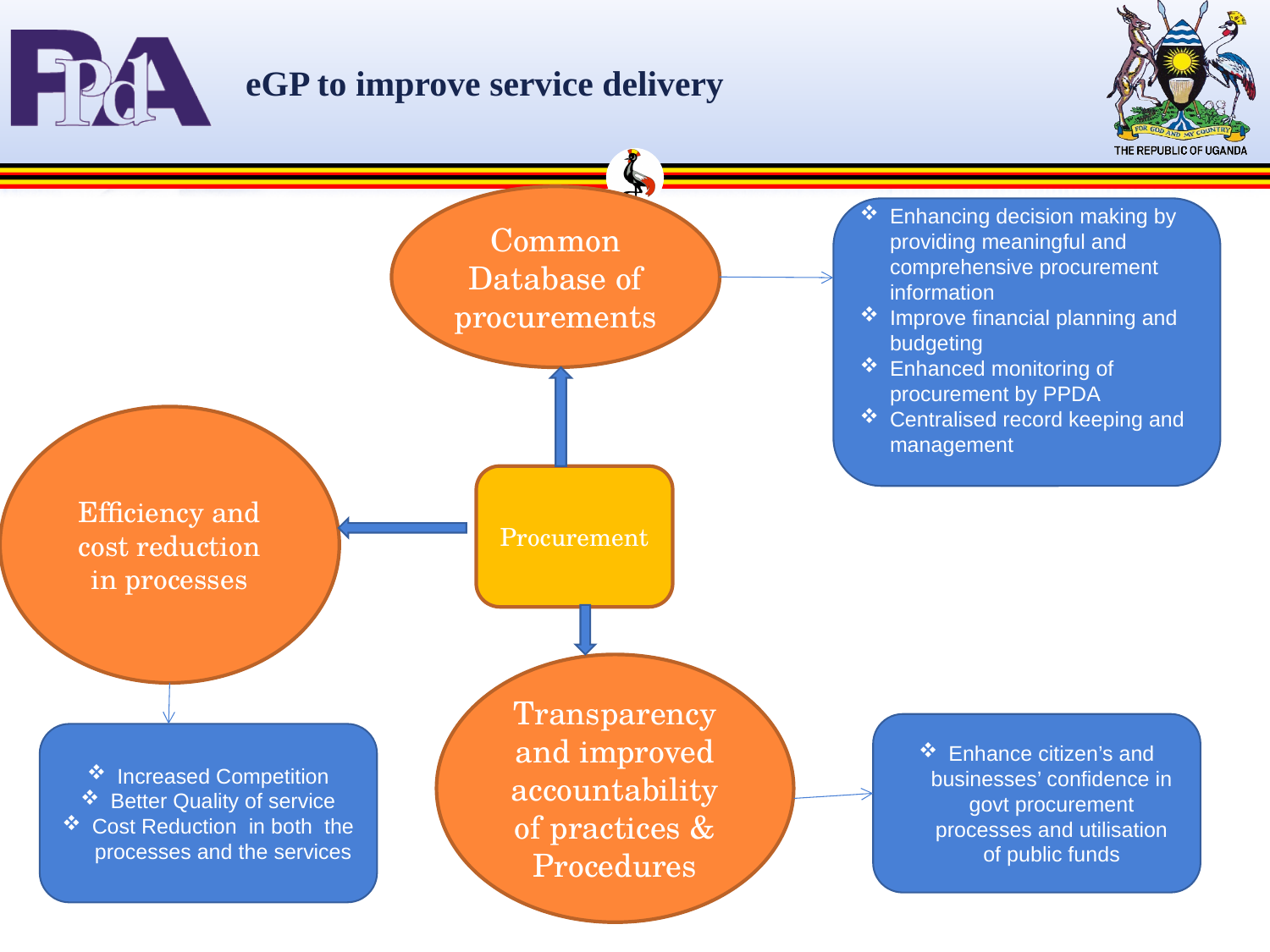

# eGP to improve service delivery
Common Database of procurements
Enhancing decision making by providing meaningful and comprehensive procurement information
Improve financial planning and budgeting
Enhanced monitoring of procurement by PPDA
Centralised record keeping and management

Introduction

Efficiency and cost reduction in processes

Procurement

Transparency and improved accountability of practices & Procedures
Enhance citizen’s and businesses’ confidence in govt procurement processes and utilisation of public funds
History
Increased Competition
Better Quality of service
Cost Reduction  in both  the processes and the services
18